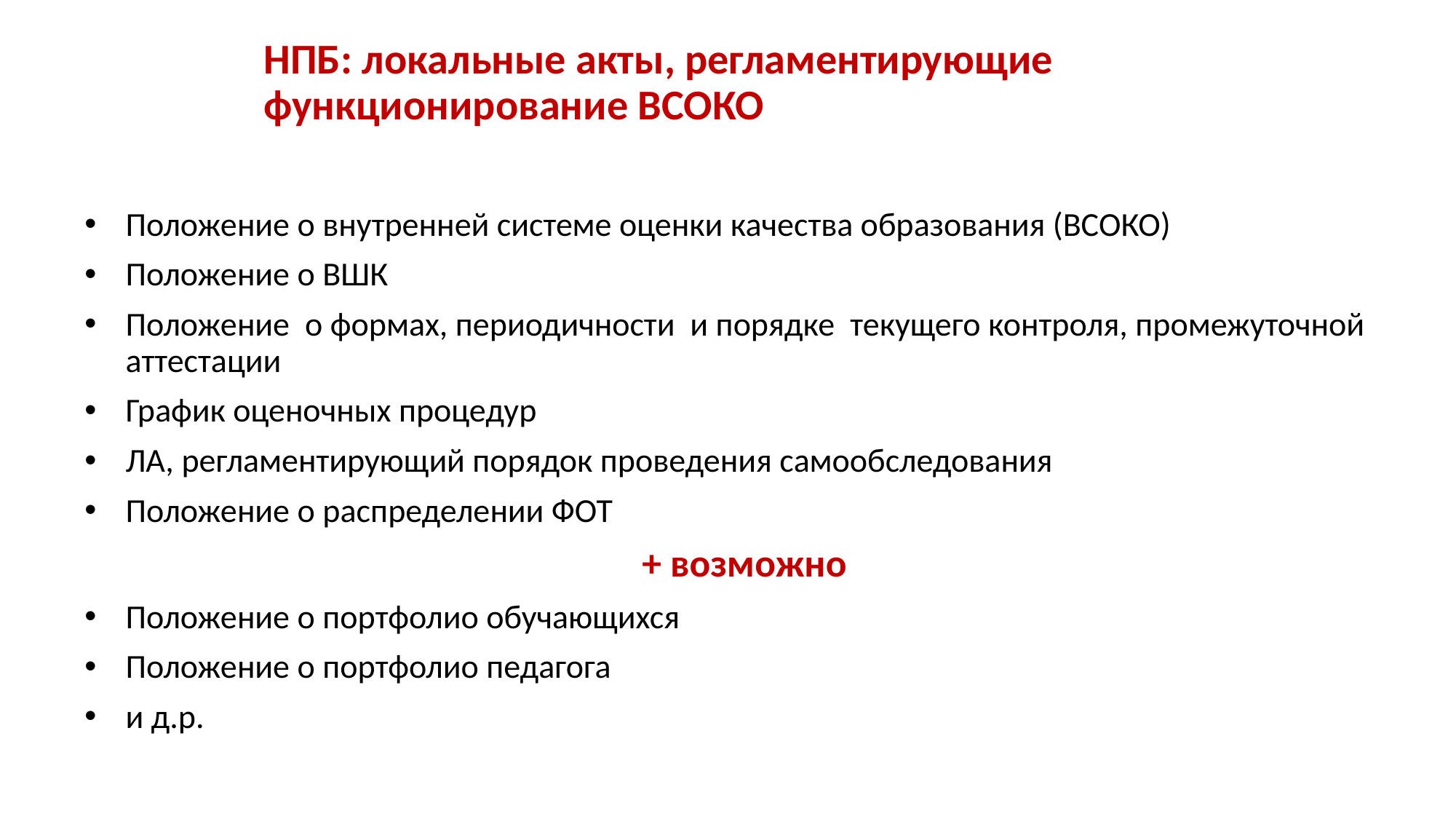

# НПБ: локальные акты, регламентирующие функционирование ВСОКО
Положение о внутренней системе оценки качества образования (ВСОКО)
Положение о ВШК
Положение  о формах, периодичности  и порядке  текущего контроля, промежуточной аттестации
График оценочных процедур
ЛА, регламентирующий порядок проведения самообследования
Положение о распределении ФОТ
+ возможно
Положение о портфолио обучающихся
Положение о портфолио педагога
и д.р.